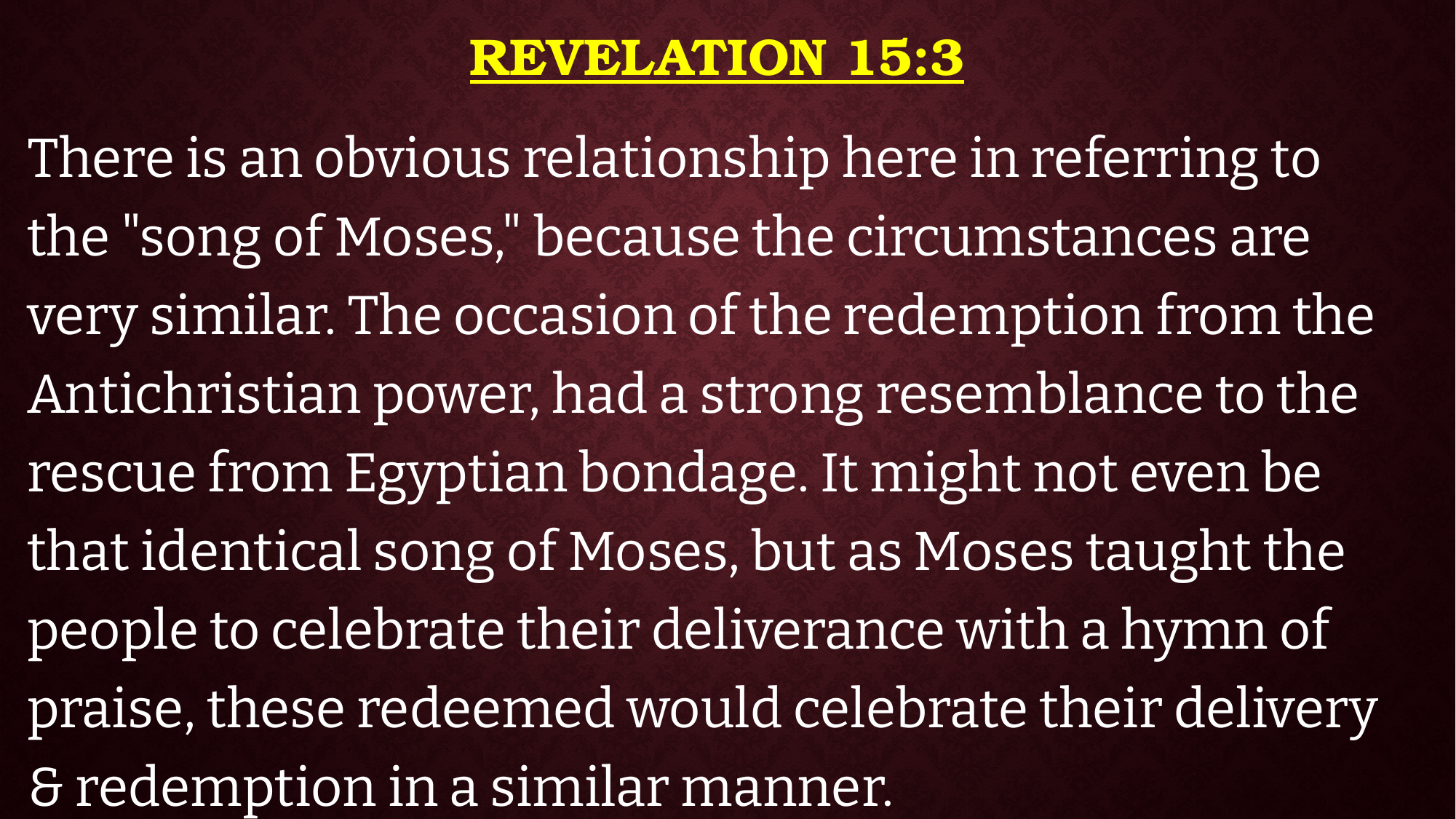

# Revelation 15:3
There is an obvious relationship here in referring to the "song of Moses," because the circumstances are very similar. The occasion of the redemption from the Antichristian power, had a strong resemblance to the rescue from Egyptian bondage. It might not even be that identical song of Moses, but as Moses taught the people to celebrate their deliverance with a hymn of praise, these redeemed would celebrate their delivery & redemption in a similar manner.